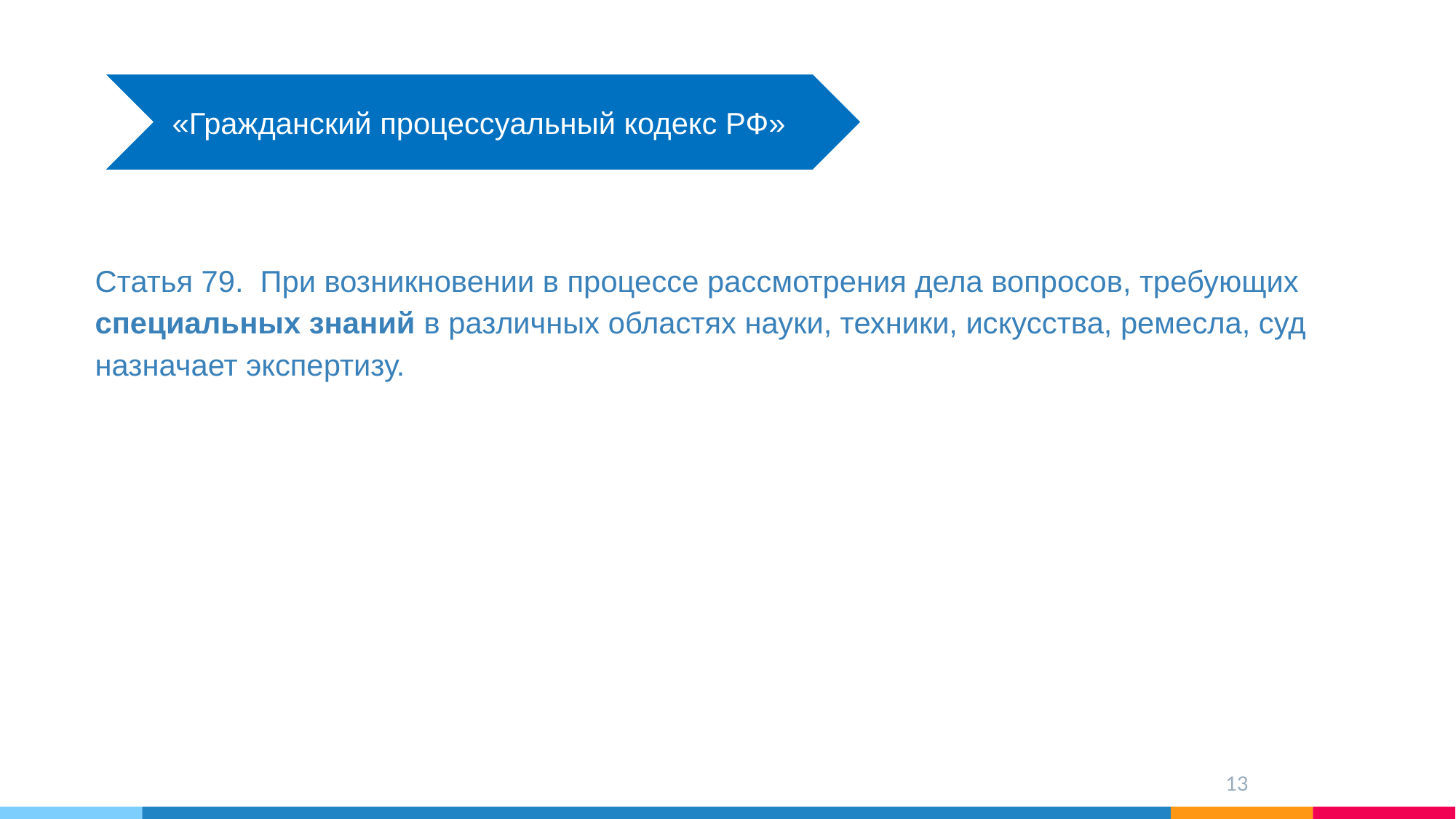

«Гражданский процессуальный кодекс РФ»

Статья 79.  При возникновении в процессе рассмотрения дела вопросов, требующих специальных знаний в различных областях науки, техники, искусства, ремесла, суд назначает экспертизу.

13